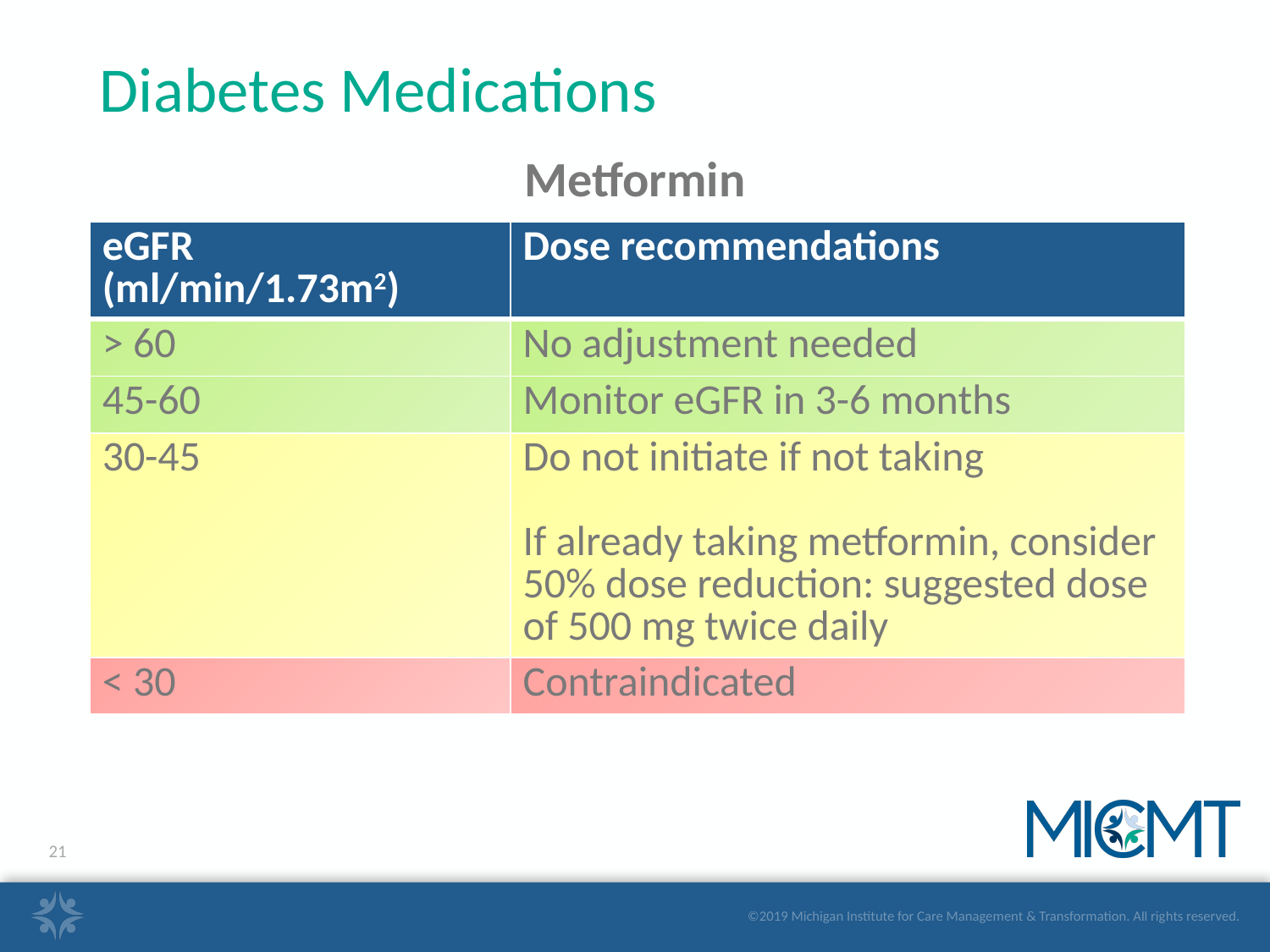

# Diabetes Medications
Metformin
| eGFR (ml/min/1.73m2) | Dose recommendations |
| --- | --- |
| > 60 | No adjustment needed |
| 45-60 | Monitor eGFR in 3-6 months |
| 30-45 | Do not initiate if not taking If already taking metformin, consider 50% dose reduction: suggested dose of 500 mg twice daily |
| < 30 | Contraindicated |